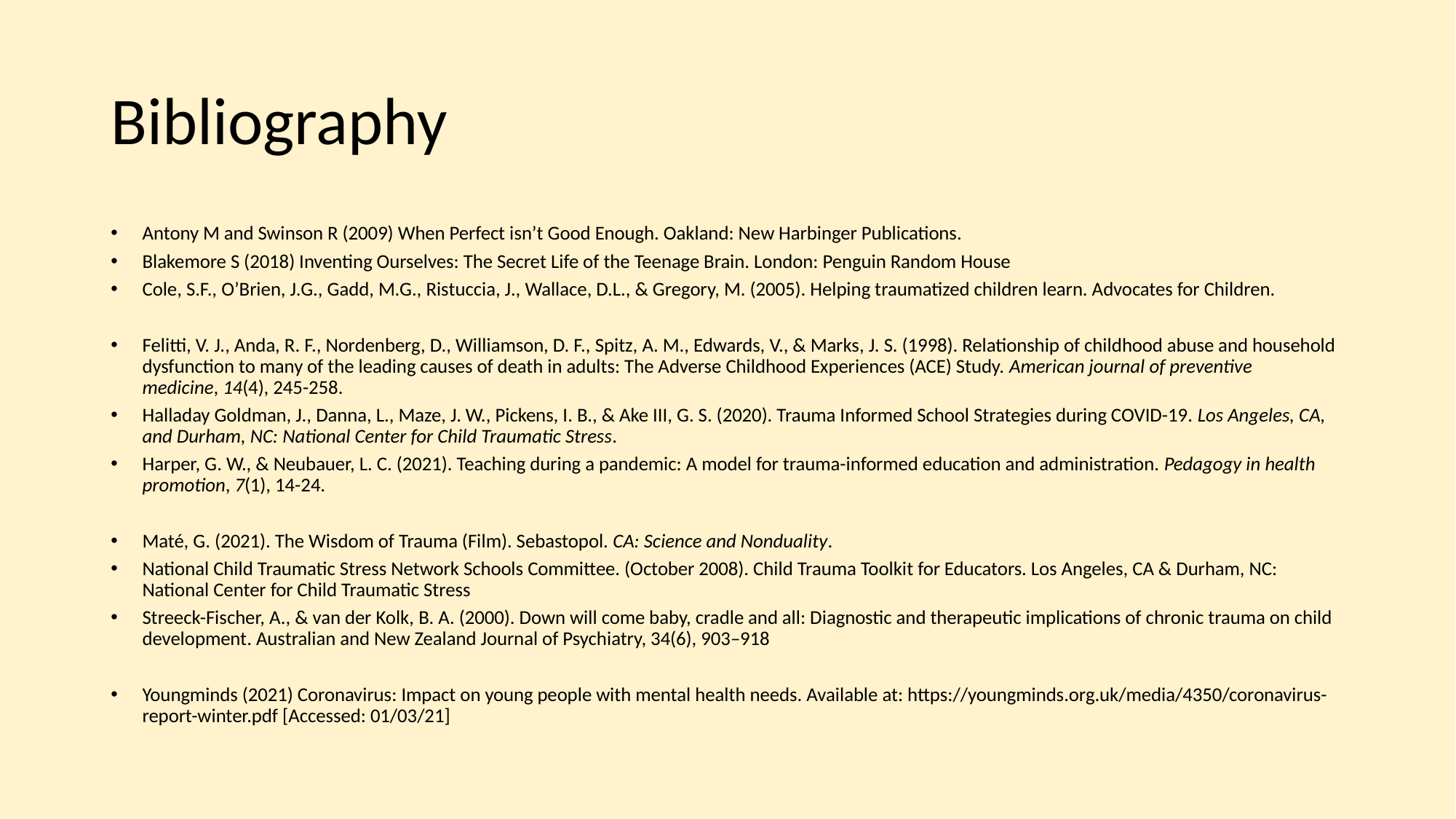

# Bibliography
Antony M and Swinson R (2009) When Perfect isn’t Good Enough. Oakland: New Harbinger Publications.
Blakemore S (2018) Inventing Ourselves: The Secret Life of the Teenage Brain. London: Penguin Random House
Cole, S.F., O’Brien, J.G., Gadd, M.G., Ristuccia, J., Wallace, D.L., & Gregory, M. (2005). Helping traumatized children learn. Advocates for Children.

Felitti, V. J., Anda, R. F., Nordenberg, D., Williamson, D. F., Spitz, A. M., Edwards, V., & Marks, J. S. (1998). Relationship of childhood abuse and household dysfunction to many of the leading causes of death in adults: The Adverse Childhood Experiences (ACE) Study. American journal of preventive medicine, 14(4), 245-258.
Halladay Goldman, J., Danna, L., Maze, J. W., Pickens, I. B., & Ake III, G. S. (2020). Trauma Informed School Strategies during COVID-19. Los Angeles, CA, and Durham, NC: National Center for Child Traumatic Stress.
Harper, G. W., & Neubauer, L. C. (2021). Teaching during a pandemic: A model for trauma-informed education and administration. Pedagogy in health promotion, 7(1), 14-24.

Maté, G. (2021). The Wisdom of Trauma (Film). Sebastopol. CA: Science and Nonduality.
National Child Traumatic Stress Network Schools Committee. (October 2008). Child Trauma Toolkit for Educators. Los Angeles, CA & Durham, NC: National Center for Child Traumatic Stress
Streeck-Fischer, A., & van der Kolk, B. A. (2000). Down will come baby, cradle and all: Diagnostic and therapeutic implications of chronic trauma on child development. Australian and New Zealand Journal of Psychiatry, 34(6), 903–918

Youngminds (2021) Coronavirus: Impact on young people with mental health needs. Available at: https://youngminds.org.uk/media/4350/coronavirus-report-winter.pdf [Accessed: 01/03/21]